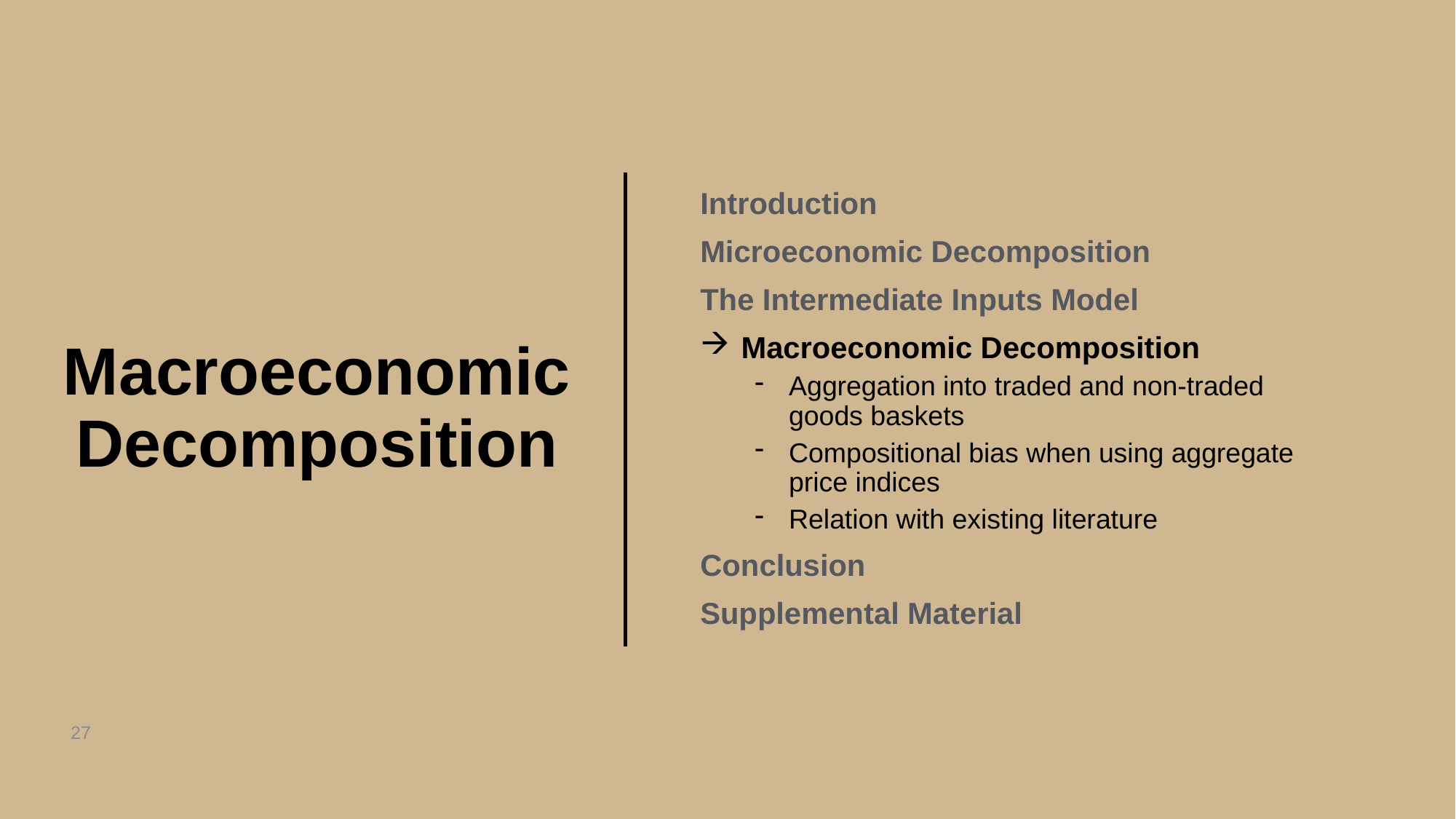

Introduction
Microeconomic Decomposition
The Intermediate Inputs Model
Macroeconomic Decomposition
Aggregation into traded and non-traded goods baskets
Compositional bias when using aggregate price indices
Relation with existing literature
Conclusion
Supplemental Material
# Macroeconomic Decomposition
27